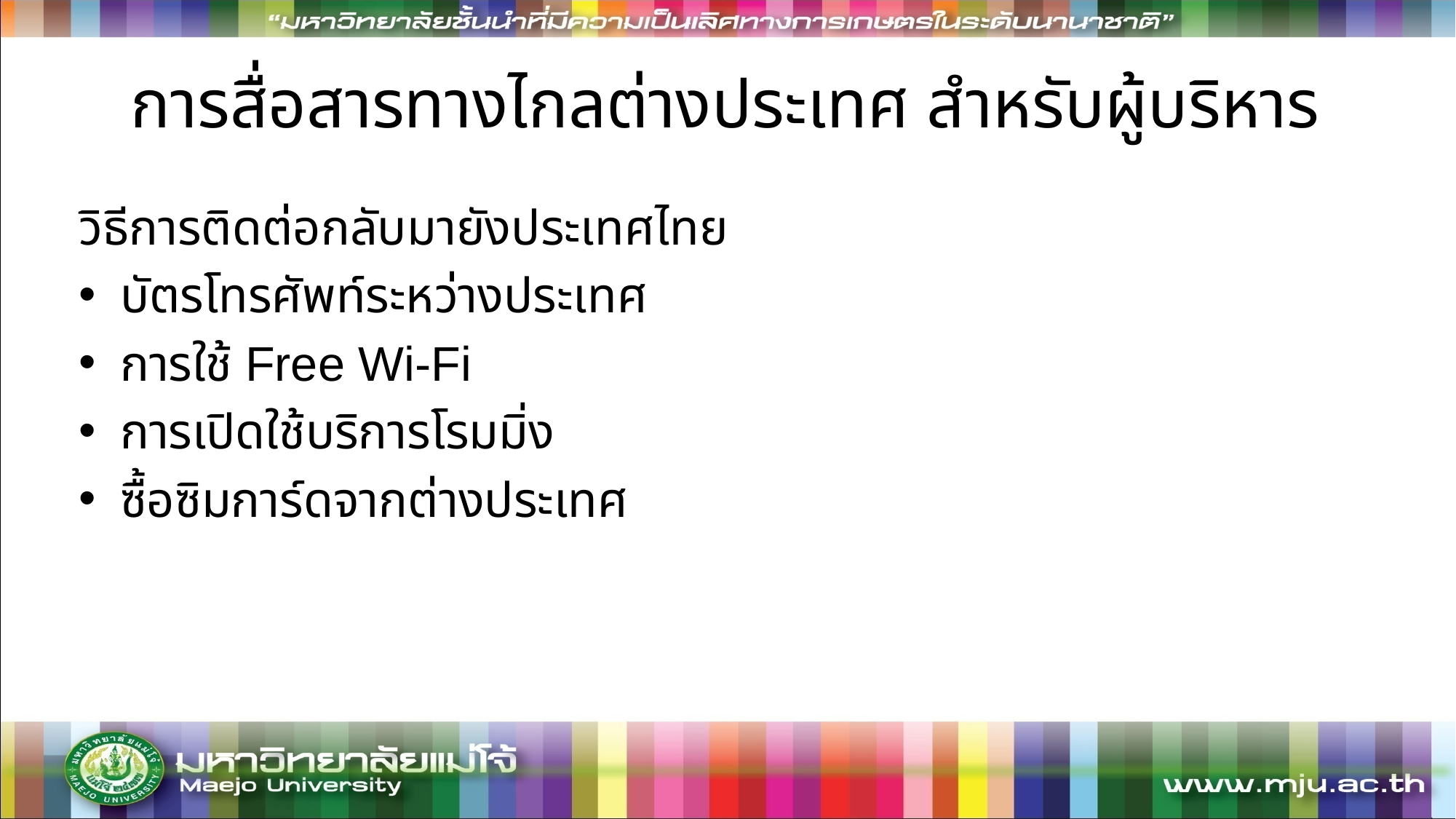

# การสื่อสารทางไกลต่างประเทศ สำหรับผู้บริหาร
วิธีการติดต่อกลับมายังประเทศไทย
บัตรโทรศัพท์ระหว่างประเทศ
การใช้ Free Wi-Fi
การเปิดใช้บริการโรมมิ่ง
ซื้อซิมการ์ดจากต่างประเทศ